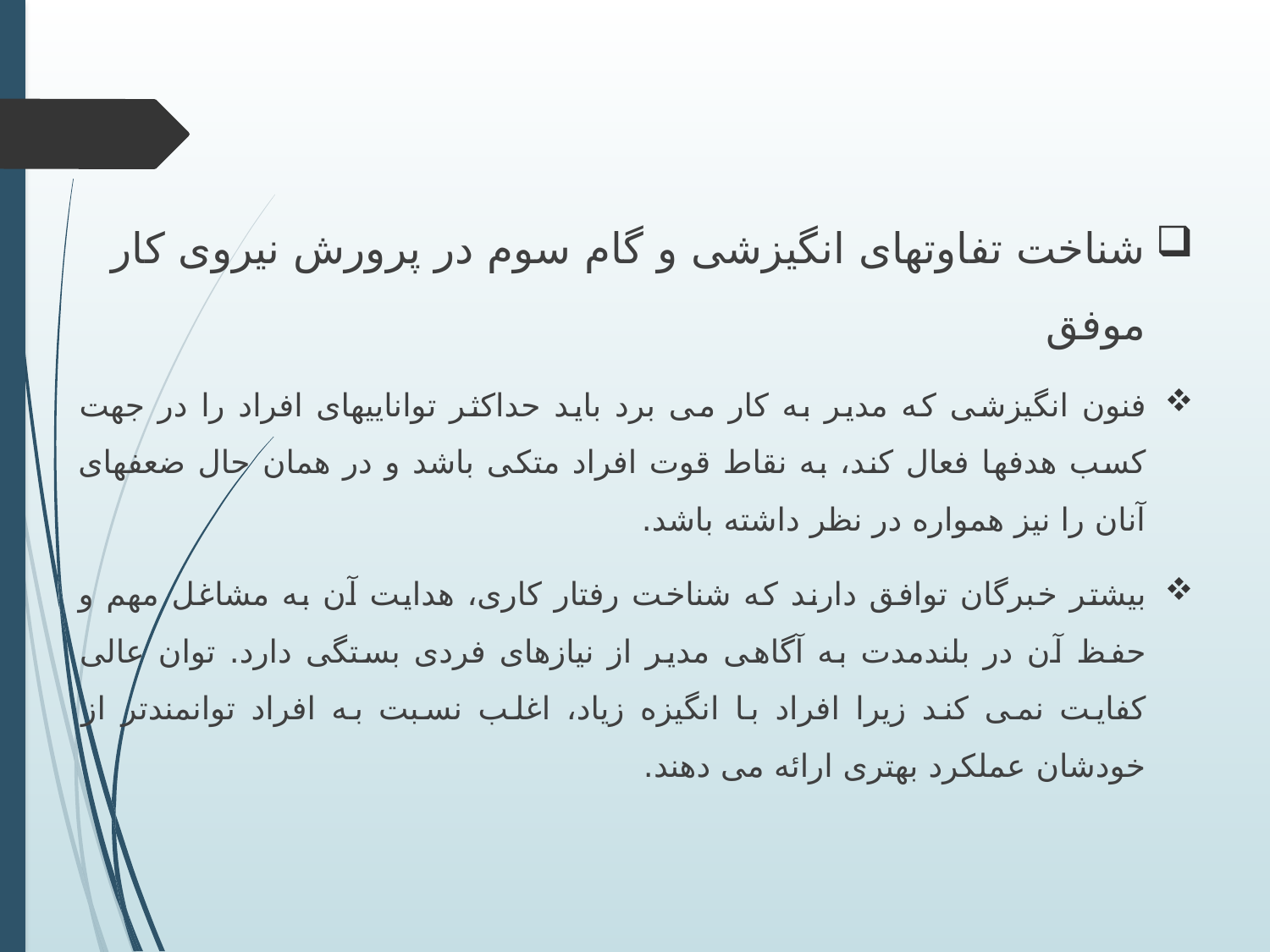

شناخت تفاوتهای انگیزشی و گام سوم در پرورش نیروی کار موفق
فنون انگیزشی که مدیر به کار می برد باید حداکثر تواناییهای افراد را در جهت کسب هدفها فعال کند، به نقاط قوت افراد متکی باشد و در همان حال ضعفهای آنان را نیز همواره در نظر داشته باشد.
بیشتر خبرگان توافق دارند که شناخت رفتار کاری، هدایت آن به مشاغل مهم و حفظ آن در بلندمدت به آگاهی مدیر از نیازهای فردی بستگی دارد. توان عالی کفایت نمی کند زیرا افراد با انگیزه زیاد، اغلب نسبت به افراد توانمندتر از خودشان عملکرد بهتری ارائه می دهند.